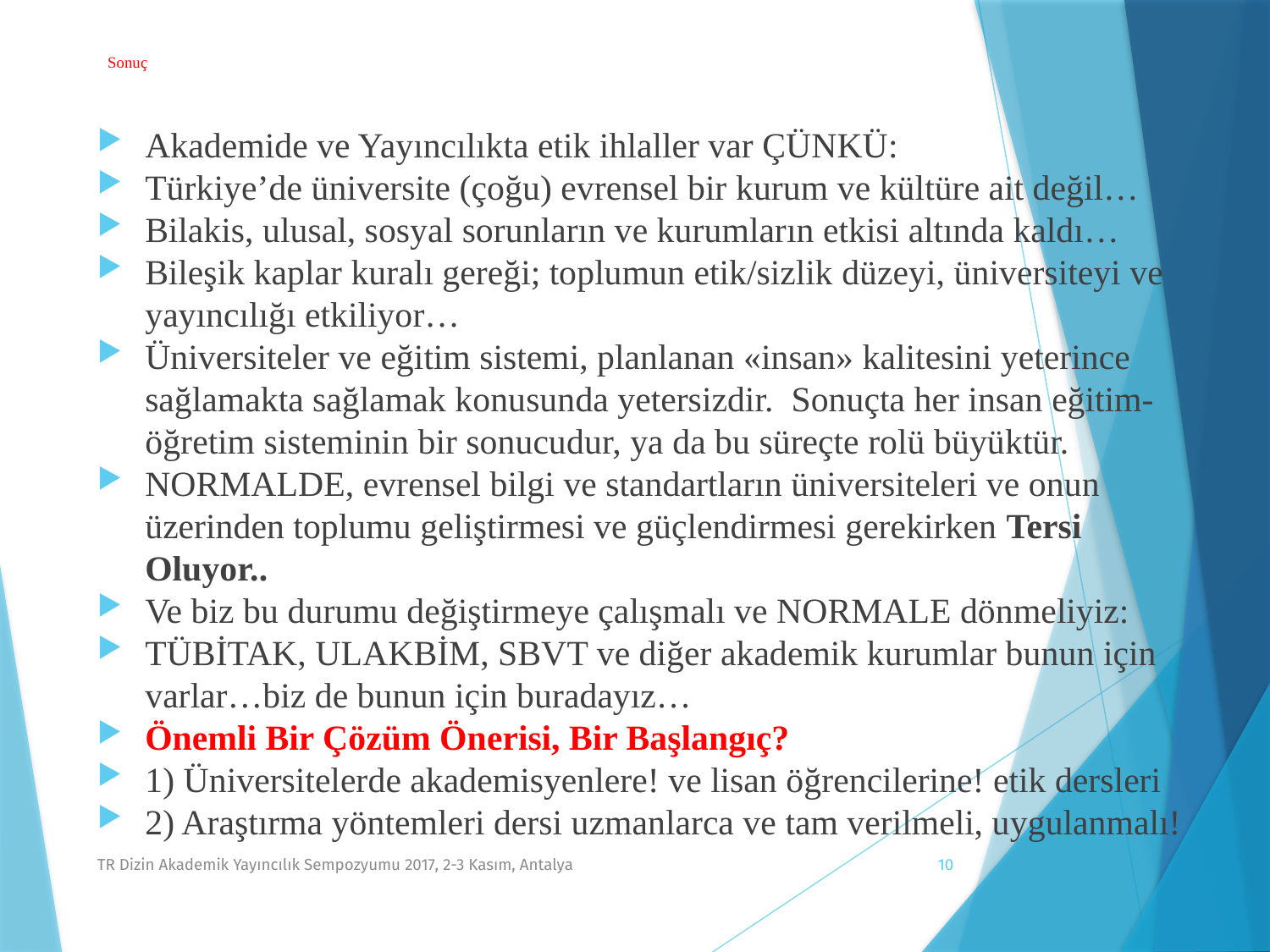

# Sonuç
Akademide ve Yayıncılıkta etik ihlaller var ÇÜNKÜ:
Türkiye’de üniversite (çoğu) evrensel bir kurum ve kültüre ait değil…
Bilakis, ulusal, sosyal sorunların ve kurumların etkisi altında kaldı…
Bileşik kaplar kuralı gereği; toplumun etik/sizlik düzeyi, üniversiteyi ve yayıncılığı etkiliyor…
Üniversiteler ve eğitim sistemi, planlanan «insan» kalitesini yeterince sağlamakta sağlamak konusunda yetersizdir.  Sonuçta her insan eğitim-öğretim sisteminin bir sonucudur, ya da bu süreçte rolü büyüktür.
NORMALDE, evrensel bilgi ve standartların üniversiteleri ve onun üzerinden toplumu geliştirmesi ve güçlendirmesi gerekirken Tersi Oluyor..
Ve biz bu durumu değiştirmeye çalışmalı ve NORMALE dönmeliyiz:
TÜBİTAK, ULAKBİM, SBVT ve diğer akademik kurumlar bunun için varlar…biz de bunun için buradayız…
Önemli Bir Çözüm Önerisi, Bir Başlangıç?
1) Üniversitelerde akademisyenlere! ve lisan öğrencilerine! etik dersleri
2) Araştırma yöntemleri dersi uzmanlarca ve tam verilmeli, uygulanmalı!
TR Dizin Akademik Yayıncılık Sempozyumu 2017, 2-3 Kasım, Antalya
10